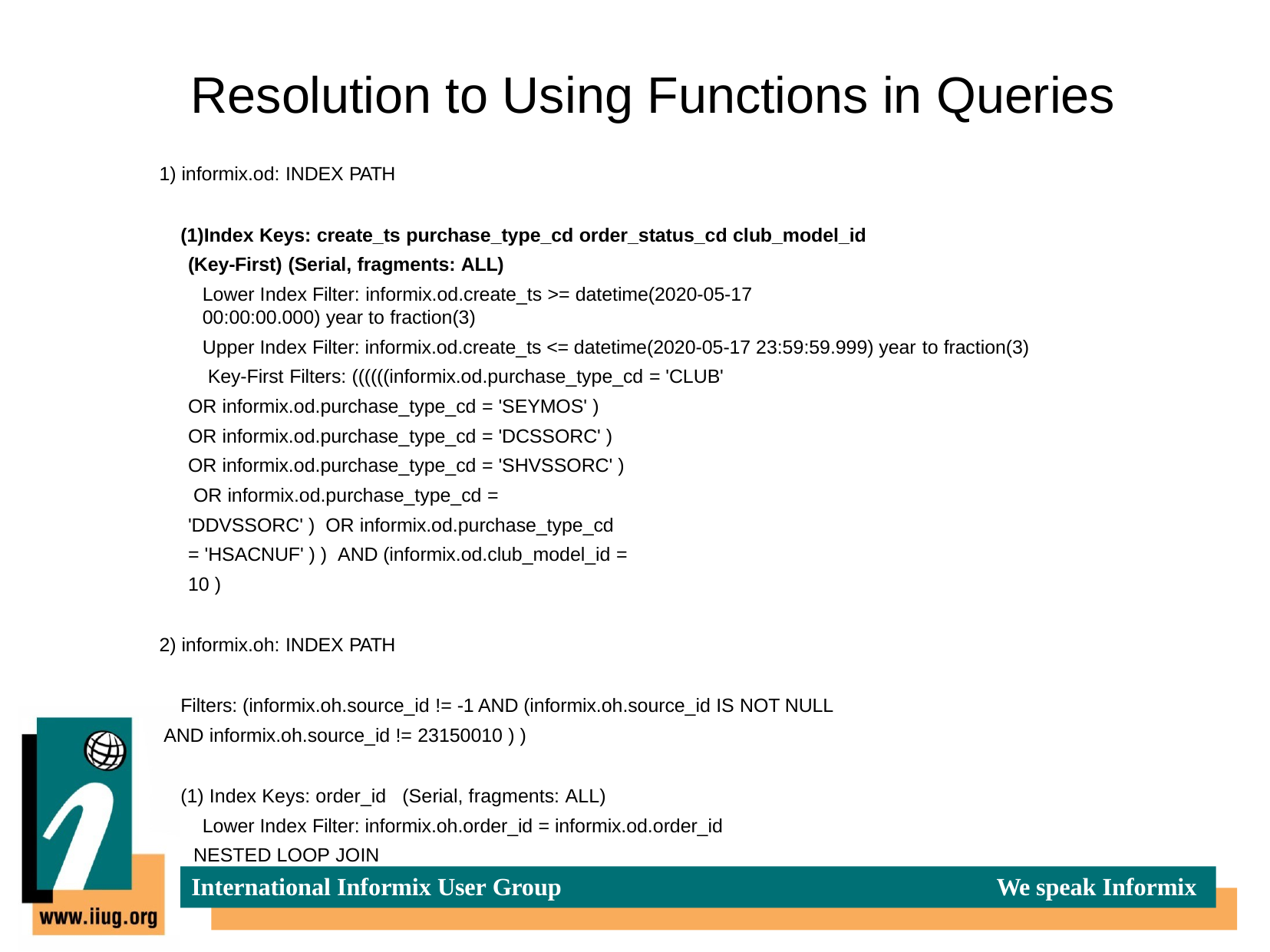

# Resolution to Using Functions in Queries
informix.od: INDEX PATH

Index Keys: create_ts purchase_type_cd order_status_cd club_model_id  (Key-First) (Serial, fragments: ALL)
Lower Index Filter: informix.od.create_ts >= datetime(2020-05-17 00:00:00.000) year to fraction(3)
Upper Index Filter: informix.od.create_ts <= datetime(2020-05-17 23:59:59.999) year to fraction(3)  Key-First Filters: ((((((informix.od.purchase_type_cd = 'CLUB'
OR informix.od.purchase_type_cd = 'SEYMOS' )
OR informix.od.purchase_type_cd = 'DCSSORC' )  OR informix.od.purchase_type_cd = 'SHVSSORC' )  OR informix.od.purchase_type_cd = 'DDVSSORC' )  OR informix.od.purchase_type_cd = 'HSACNUF' ) )  AND (informix.od.club_model_id = 10 )

informix.oh: INDEX PATH

Filters: (informix.oh.source_id != -1 AND (informix.oh.source_id IS NOT NULL  AND informix.oh.source_id != 23150010 ) )

Index Keys: order_id   (Serial, fragments: ALL)
Lower Index Filter: informix.oh.order_id = informix.od.order_id  NESTED LOOP JOIN
International Informix User Group
We speak Informix